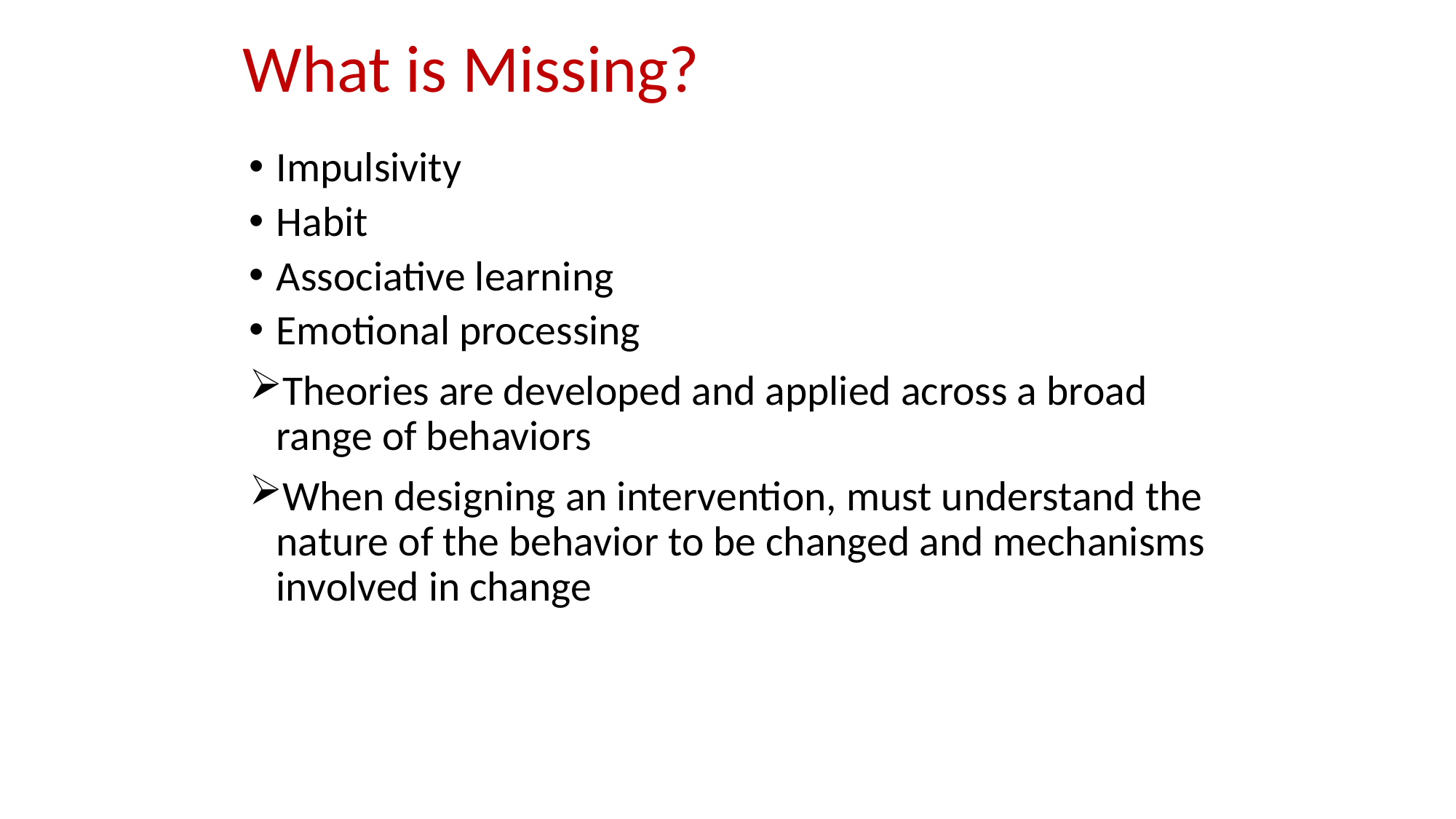

# What is Missing?
Impulsivity
Habit
Associative learning
Emotional processing
Theories are developed and applied across a broad range of behaviors
When designing an intervention, must understand the nature of the behavior to be changed and mechanisms involved in change